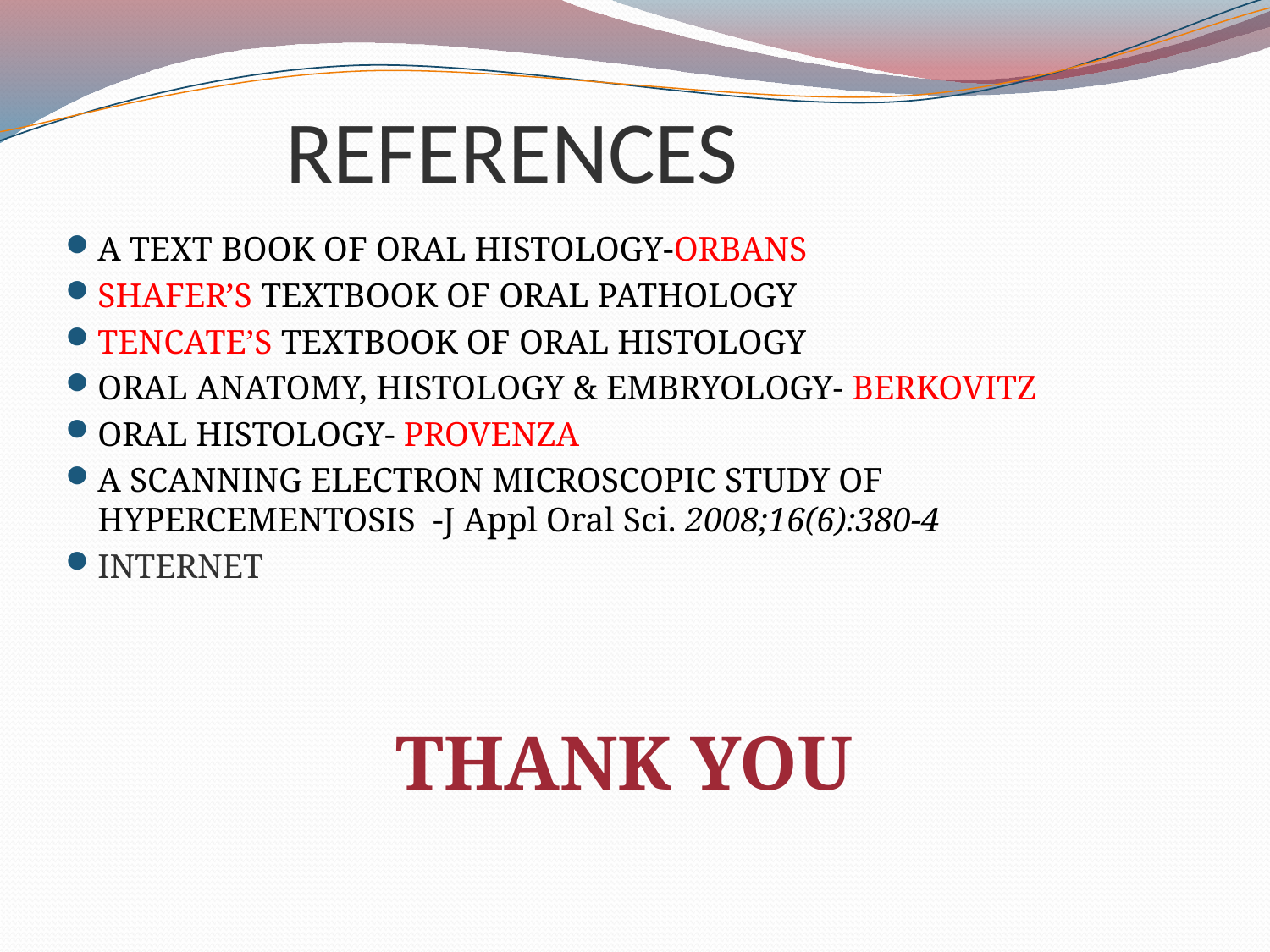

# REFERENCES
A TEXT BOOK OF ORAL HISTOLOGY-ORBANS
SHAFER’S TEXTBOOK OF ORAL PATHOLOGY
TENCATE’S TEXTBOOK OF ORAL HISTOLOGY
ORAL ANATOMY, HISTOLOGY & EMBRYOLOGY- BERKOVITZ
ORAL HISTOLOGY- PROVENZA
A SCANNING ELECTRON MICROSCOPIC STUDY OF HYPERCEMENTOSIS  -J Appl Oral Sci. 2008;16(6):380-4
INTERNET

THANK YOU